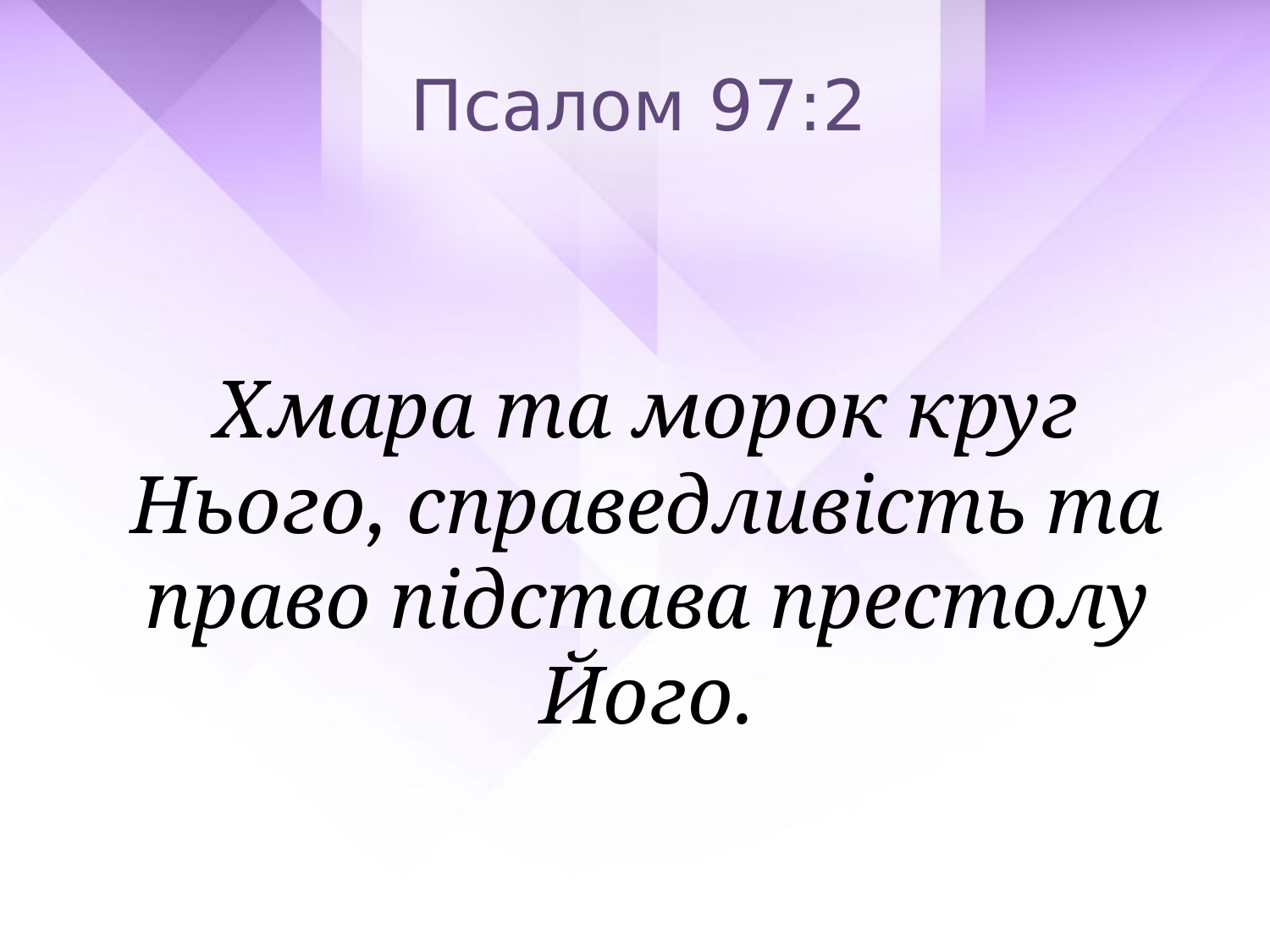

Псалом 97:2

Хмара та морок круг Нього, справедливість та право підстава престолу Його.